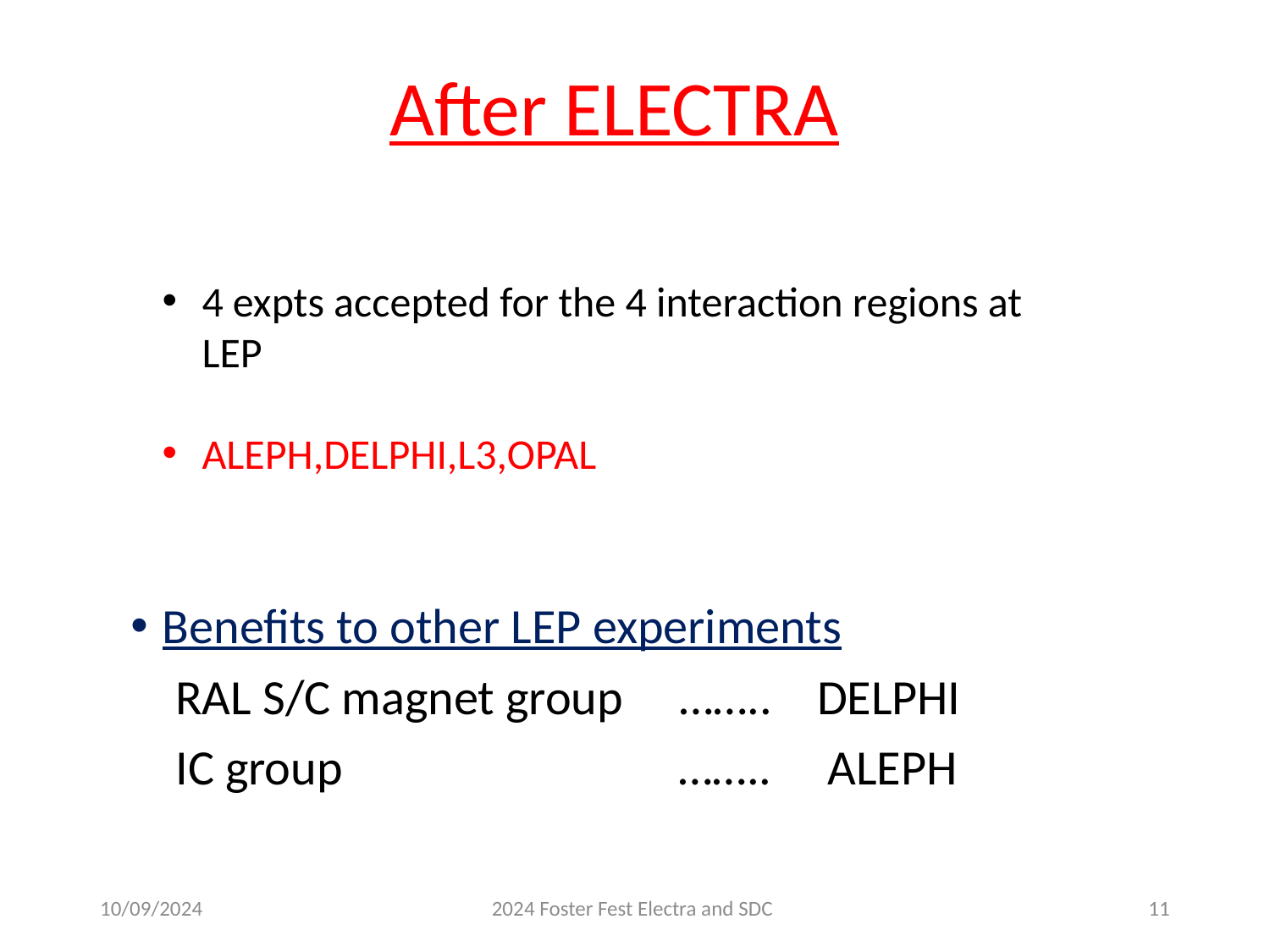

# After ELECTRA
4 expts accepted for the 4 interaction regions at LEP

ALEPH,DELPHI,L3,OPAL
Benefits to other LEP experiments
    RAL S/C magnet group     ……..    DELPHI
    IC group                              ……..     ALEPH

10/09/2024
2024 Foster Fest Electra and SDC
11